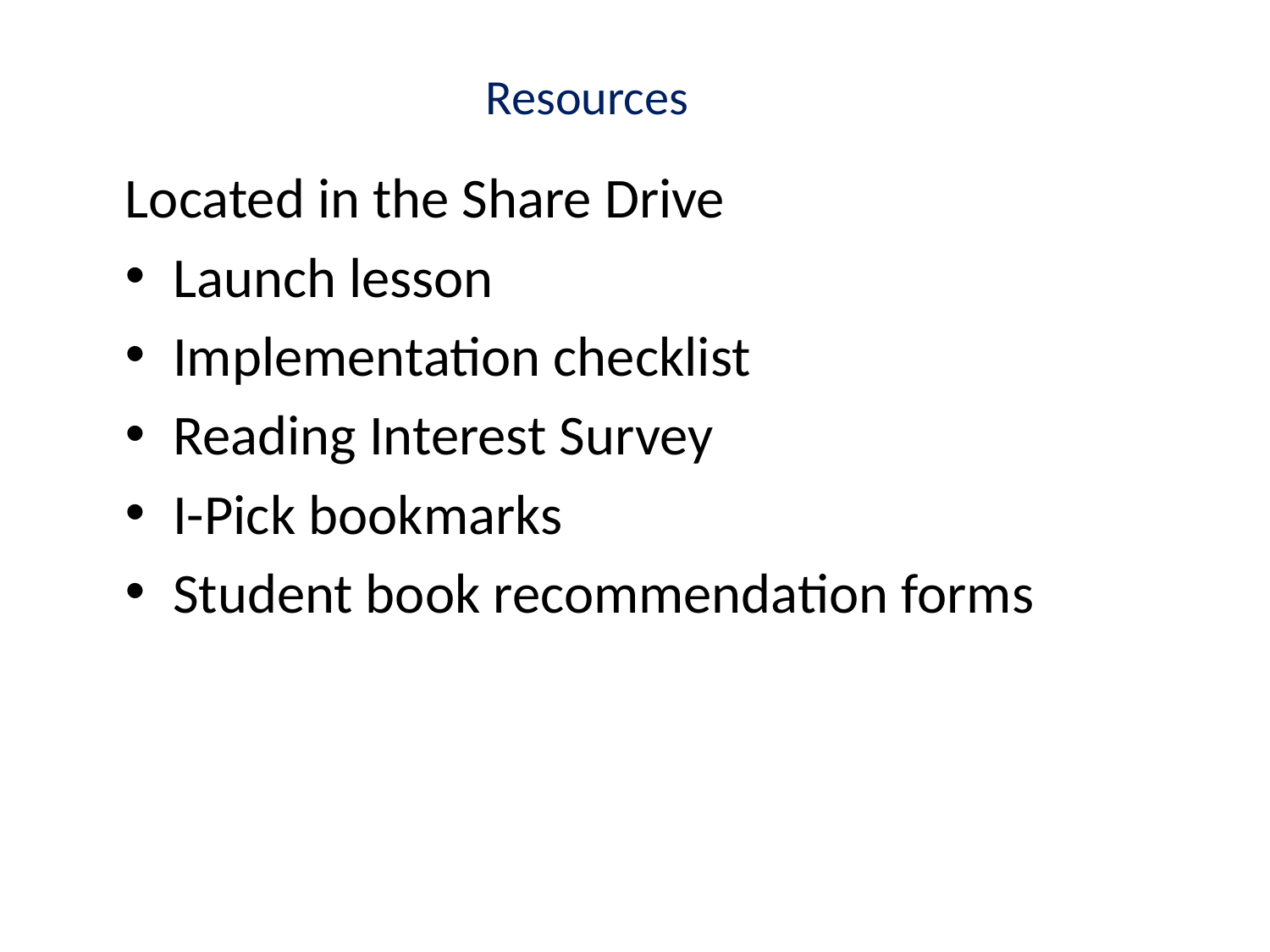

# Resources
Located in the Share Drive
Launch lesson
Implementation checklist
Reading Interest Survey
I-Pick bookmarks
Student book recommendation forms